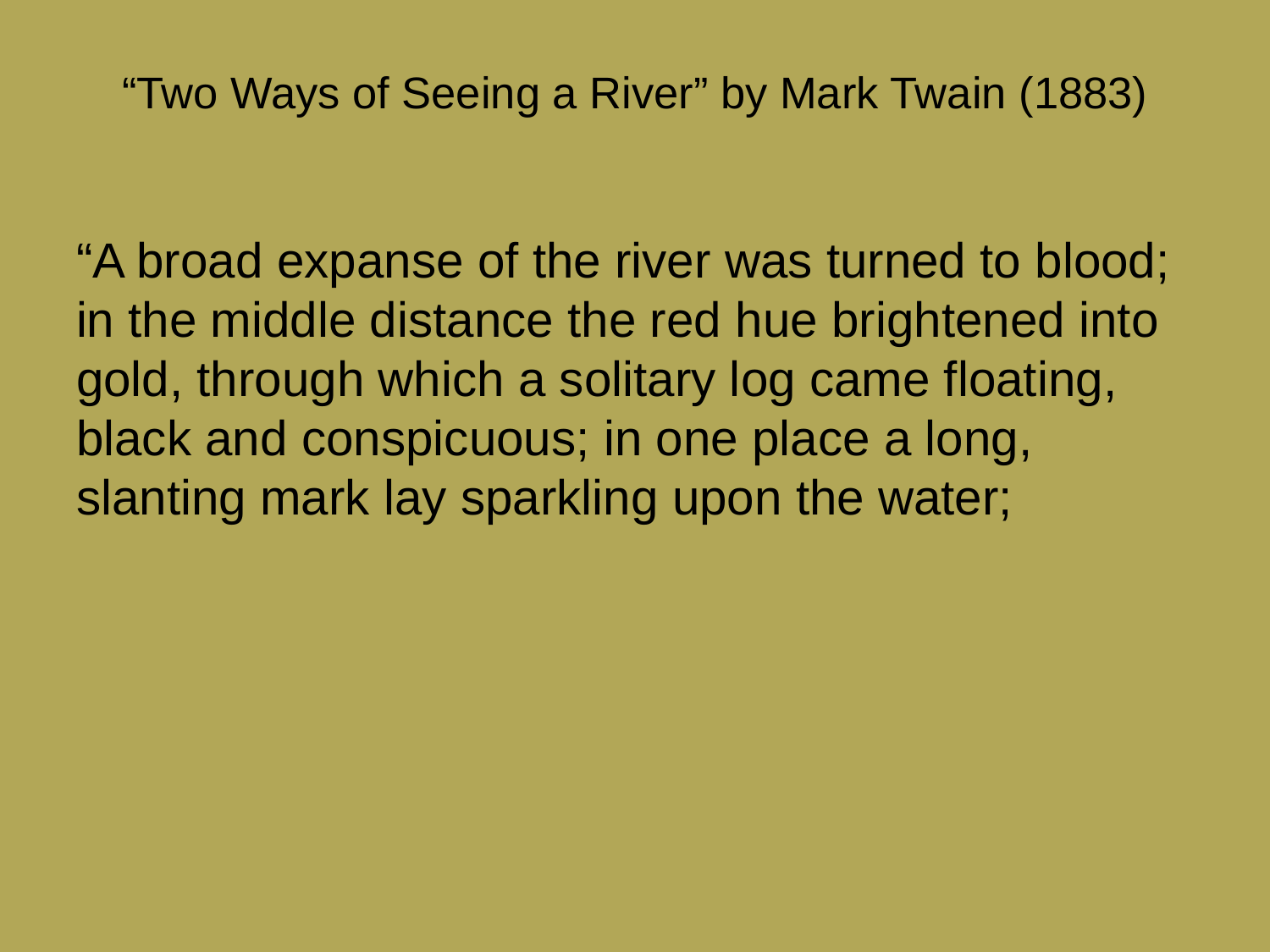

# “Two Ways of Seeing a River”  by Mark Twain (1883)
“A broad expanse of the river was turned to blood; in the middle distance the red hue brightened into gold, through which a solitary log came floating, black and conspicuous; in one place a long, slanting mark lay sparkling upon the water;